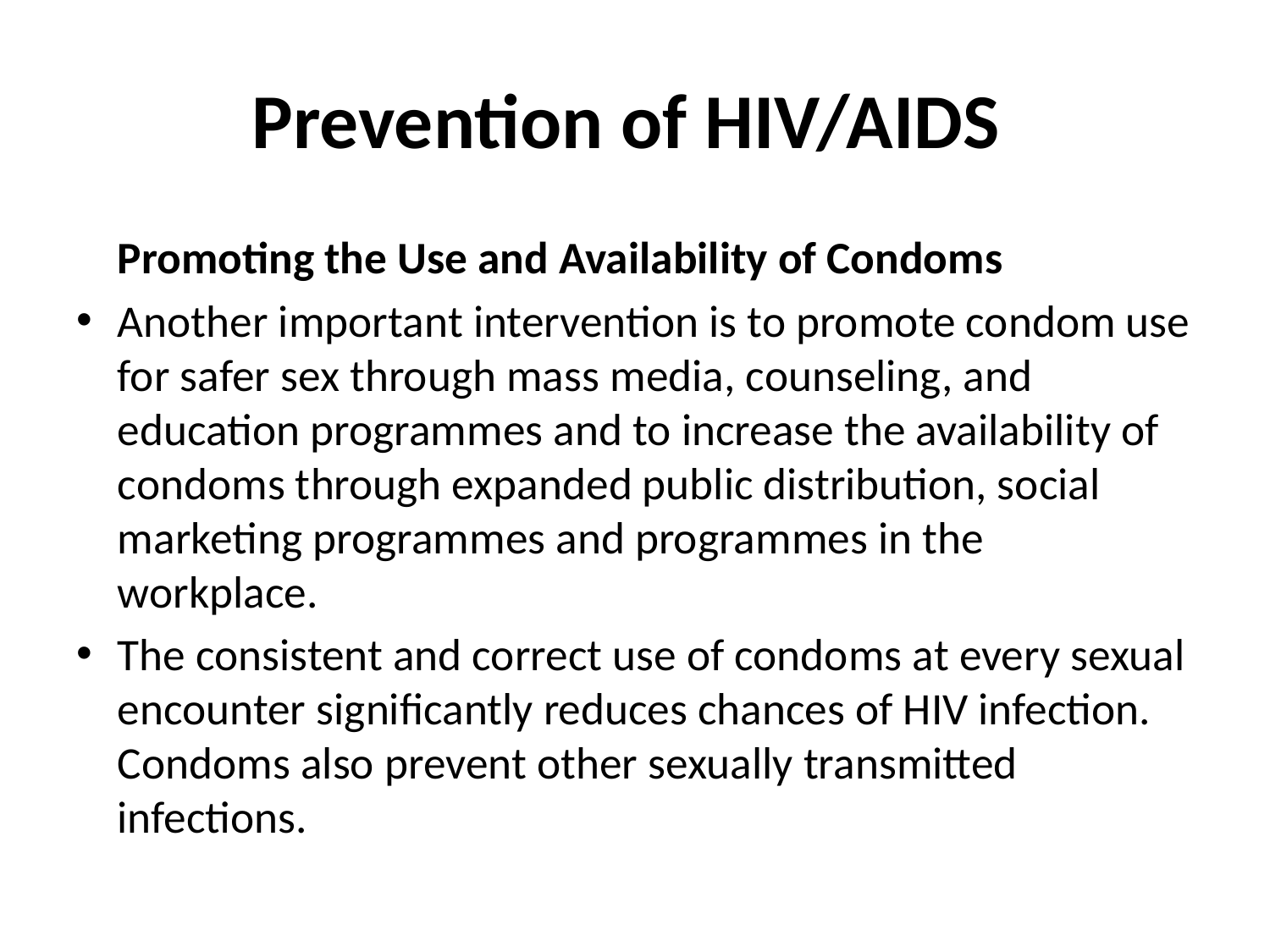

# Prevention of HIV/AIDS
	Promoting the Use and Availability of Condoms
Another important intervention is to promote condom use for safer sex through mass media, counseling, and education programmes and to increase the availability of condoms through expanded public distribution, social marketing programmes and programmes in the workplace.
The consistent and correct use of condoms at every sexual encounter significantly reduces chances of HIV infection. Condoms also prevent other sexually transmitted infections.